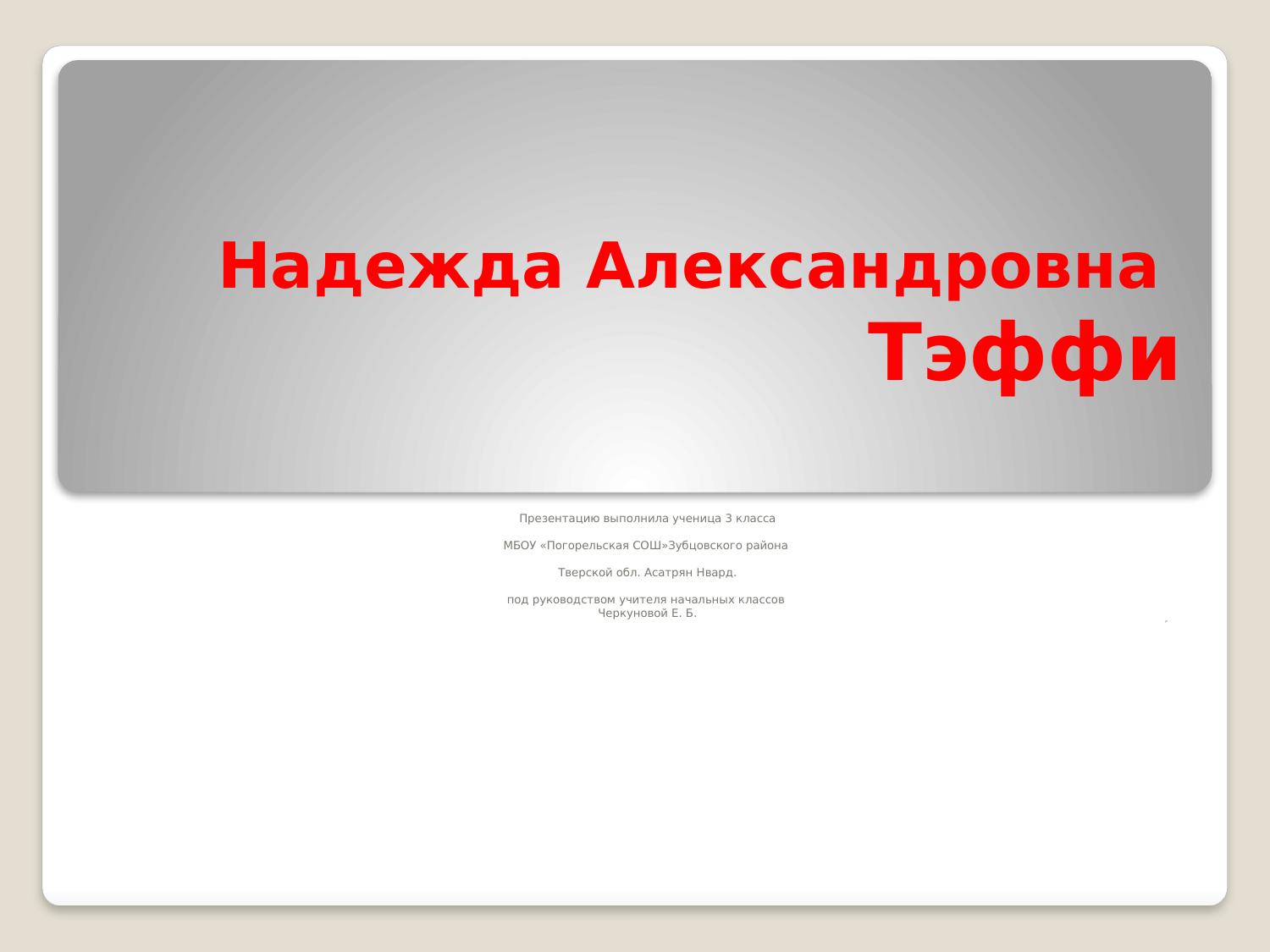

# Надежда Александровна Тэффи
Презентацию выполнила ученица 3 класса

МБОУ «Погорельская СОШ»Зубцовского района

Тверской обл. Асатрян Нвард.

под руководством учителя начальных классов
Черкуновой Е. Б.
Р